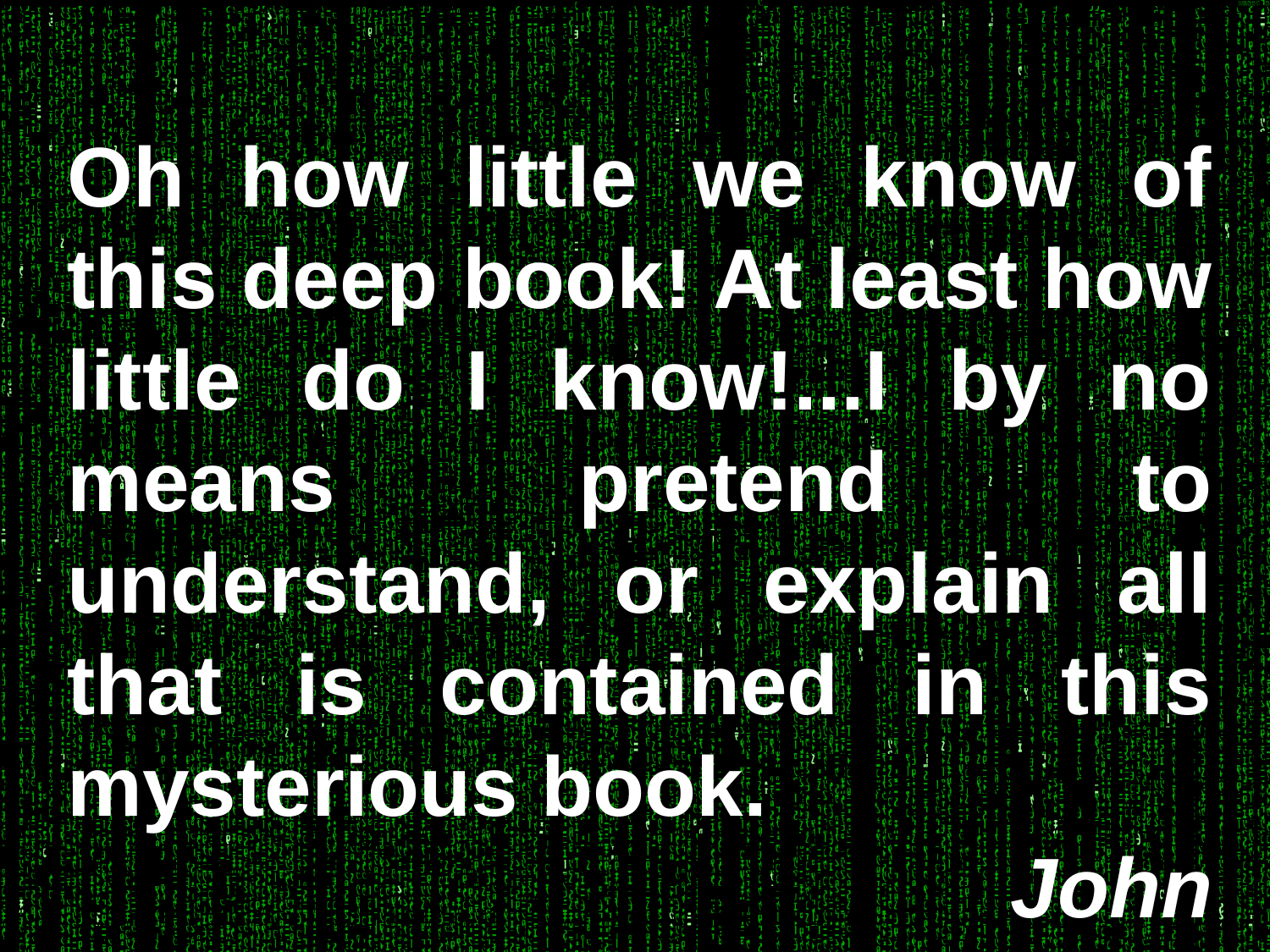

Oh how little we know of this deep book! At least how little do I know!...I by no means pretend to understand, or explain all that is contained in this mysterious book.
					   John Wesley